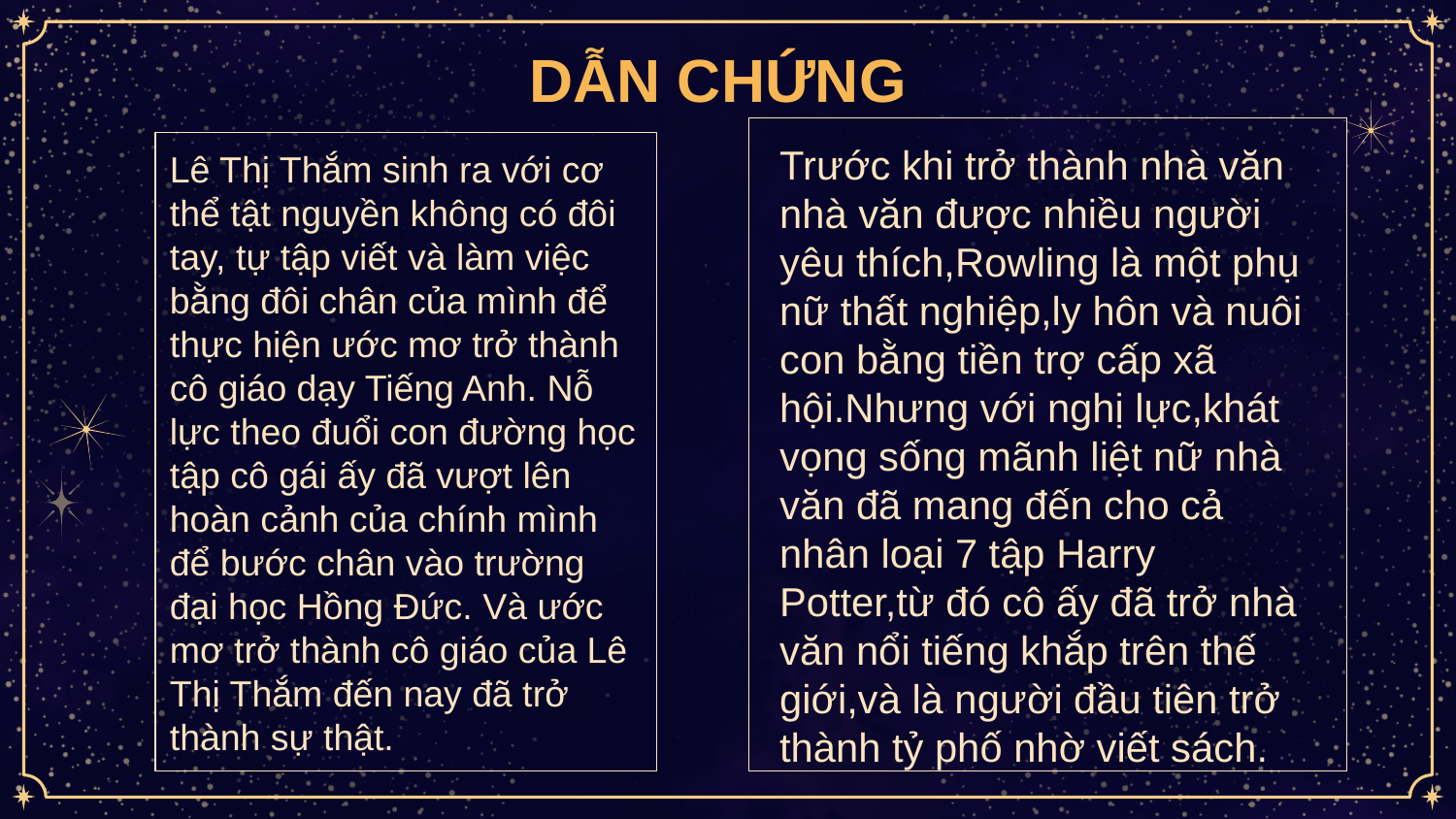

# DẪN CHỨNG

Lê Thị Thắm sinh ra với cơ thể tật nguyền không có đôi tay, tự tập viết và làm việc bằng đôi chân của mình để thực hiện ước mơ trở thành cô giáo dạy Tiếng Anh. Nỗ lực theo đuổi con đường học tập cô gái ấy đã vượt lên hoàn cảnh của chính mình để bước chân vào trường đại học Hồng Đức. Và ước mơ trở thành cô giáo của Lê Thị Thắm đến nay đã trở thành sự thật.
Trước khi trở thành nhà văn nhà văn được nhiều người yêu thích,Rowling là một phụ nữ thất nghiệp,ly hôn và nuôi con bằng tiền trợ cấp xã hội.Nhưng với nghị lực,khát vọng sống mãnh liệt nữ nhà văn đã mang đến cho cả nhân loại 7 tập Harry Potter,từ đó cô ấy đã trở nhà văn nổi tiếng khắp trên thế giới,và là người đầu tiên trở thành tỷ phố nhờ viết sách.